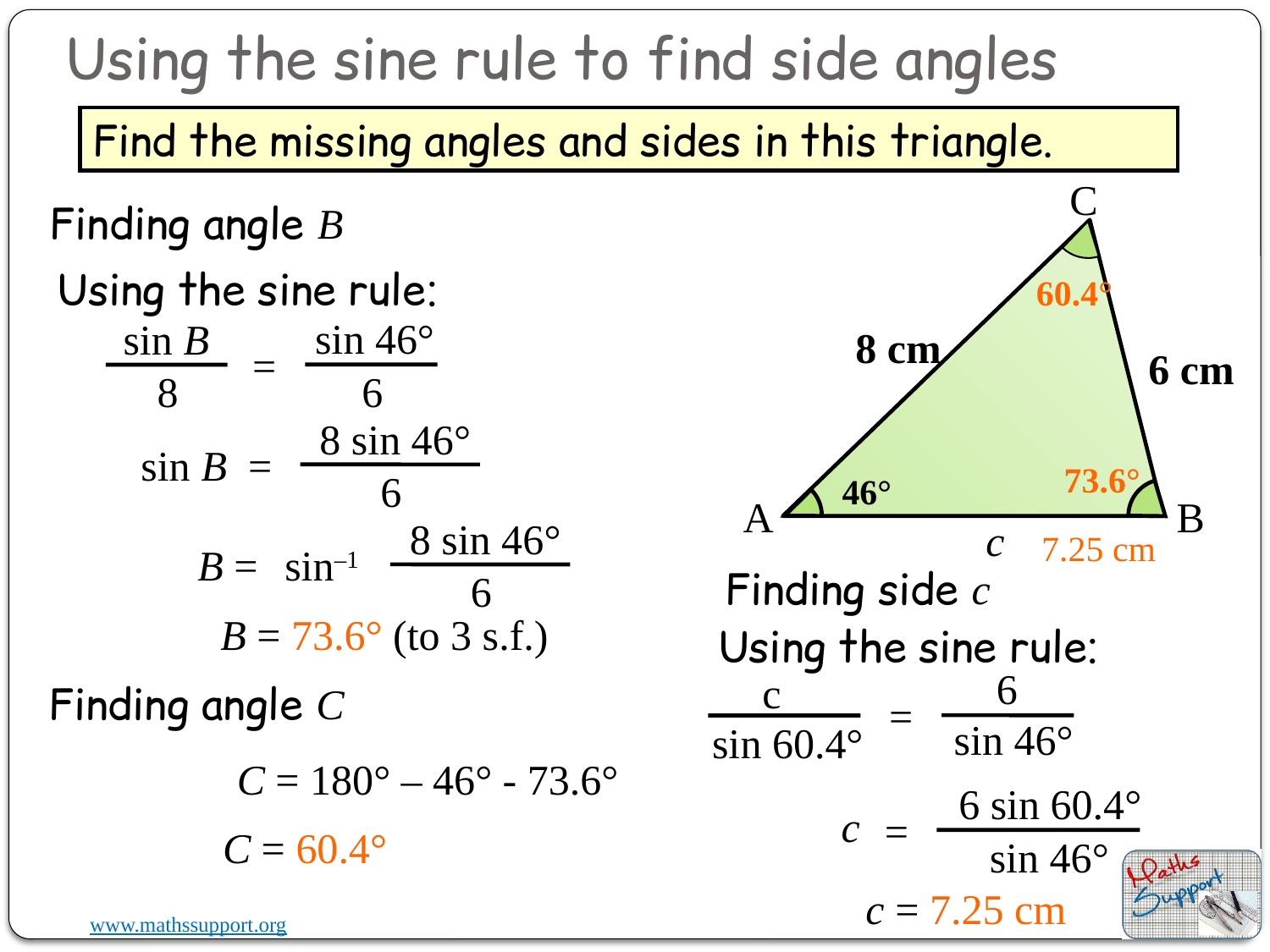

Using the sine rule to find side angles
Find the missing angles and sides in this triangle.
C

8 cm
6 cm
46°

A
B

Finding angle B
Using the sine rule:
60.4°
sin 46°
sin B
8

=
6

8 sin 46°
sin B
=
6

73.6°
8 sin 46°
sin–1
B =
6

c
7.25 cm
Finding side c
B = 73.6° (to 3 s.f.)
Using the sine rule:
6
c
sin 60.4°

=
sin 46°

Finding angle C
C = 180° – 46° - 73.6°
6 sin 60.4°
c
=
sin 46°

C = 60.4°

c = 7.25 cm